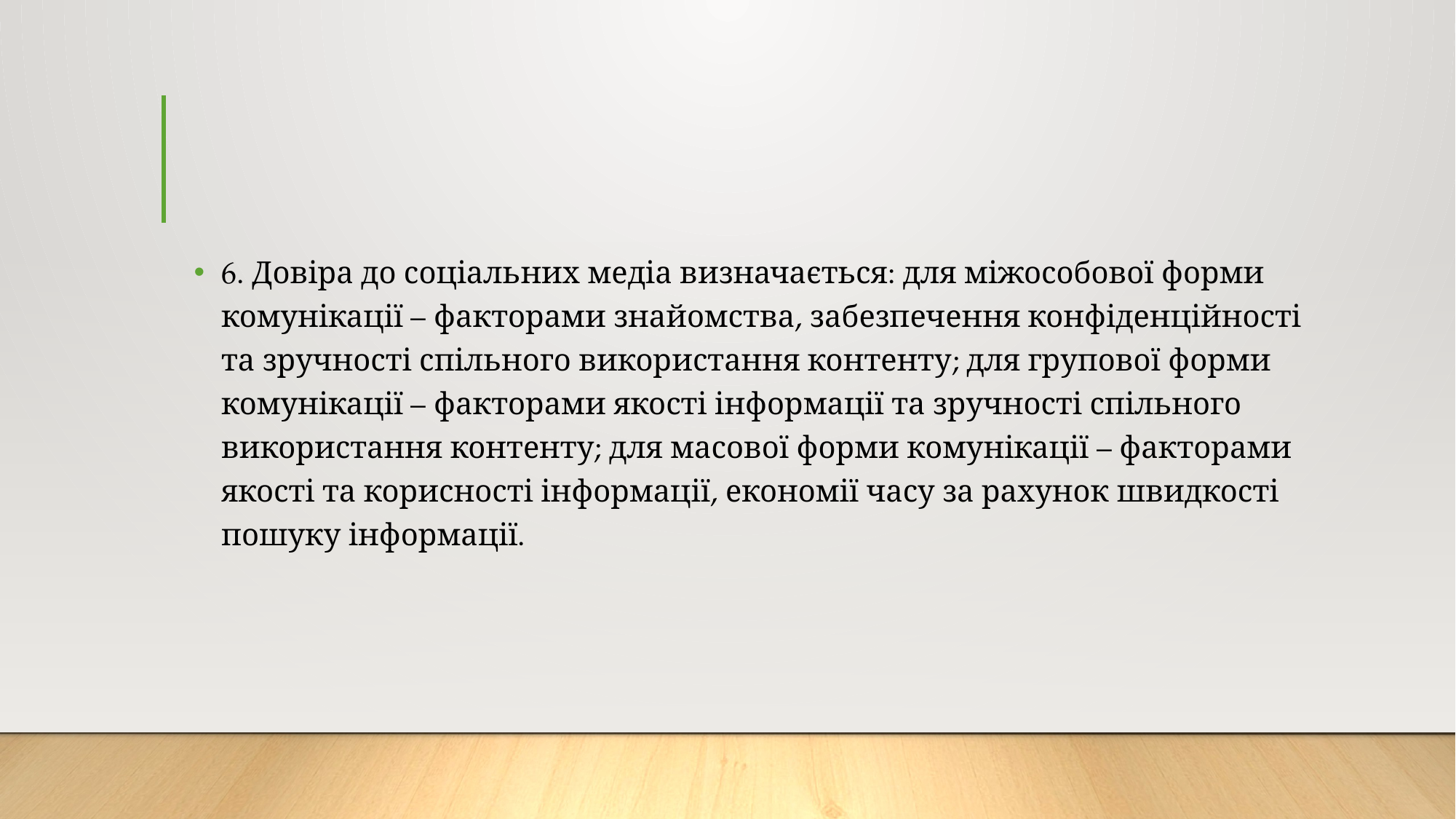

6. Довіра до соціальних медіа визначається: для міжособової форми комунікації – факторами знайомства, забезпечення конфіденційності та зручності спільного використання контенту; для групової форми комунікації – факторами якості інформації та зручності спільного використання контенту; для масової форми комунікації – факторами якості та корисності інформації, економії часу за рахунок швидкості пошуку інформації.